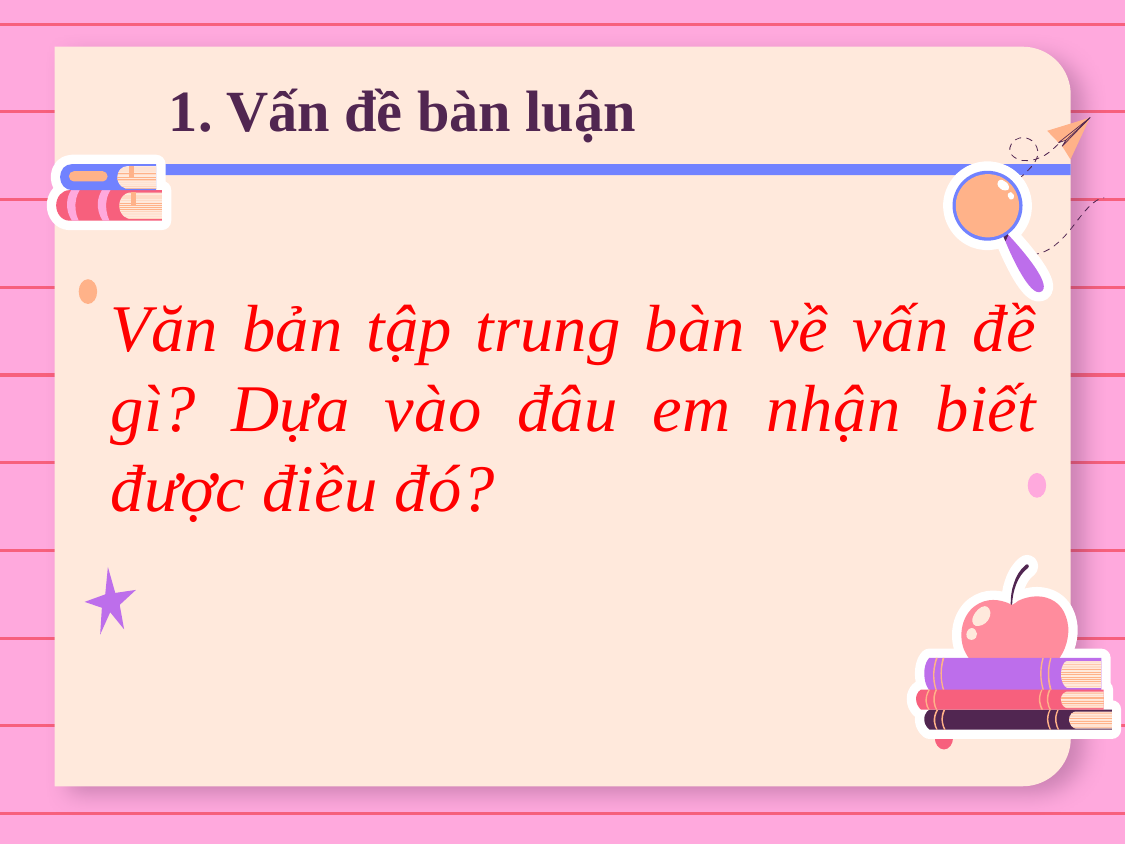

# 1. Vấn đề bàn luận

Văn bản tập trung bàn về vấn đề gì? Dựa vào đâu em nhận biết được điều đó?